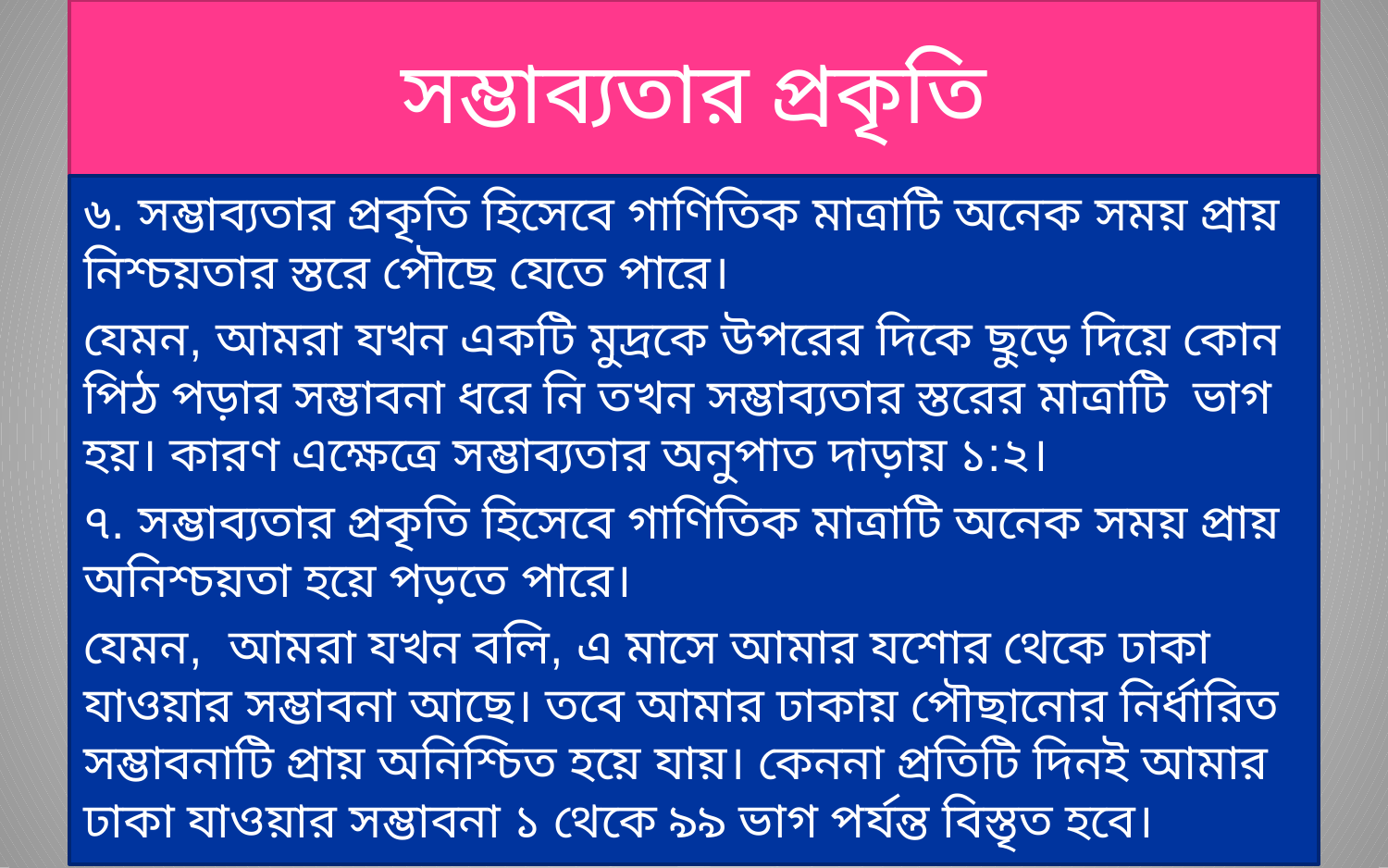

# সম্ভাব্যতার প্রকৃতি
৬. সম্ভাব্যতার প্রকৃতি হিসেবে গাণিতিক মাত্রাটি অনেক সময় প্রায় নিশ্চয়তার স্তরে পৌছে যেতে পারে।
যেমন, আমরা যখন একটি মুদ্রকে উপরের দিকে ছুড়ে দিয়ে কোন পিঠ পড়ার সম্ভাবনা ধরে নি তখন সম্ভাব্যতার স্তরের মাত্রাটি  ভাগ হয়। কারণ এক্ষেত্রে সম্ভাব্যতার অনুপাত দাড়ায় ১:২।
৭. সম্ভাব্যতার প্রকৃতি হিসেবে গাণিতিক মাত্রাটি অনেক সময় প্রায় অনিশ্চয়তা হয়ে পড়তে পারে।
যেমন,  আমরা যখন বলি, এ মাসে আমার যশোর থেকে ঢাকা যাওয়ার সম্ভাবনা আছে। তবে আমার ঢাকায় পৌছানোর নির্ধারিত সম্ভাবনাটি প্রায় অনিশ্চিত হয়ে যায়। কেননা প্রতিটি দিনই আমার ঢাকা যাওয়ার সম্ভাবনা ১ থেকে ৯৯ ভাগ পর্যন্ত বিস্তৃত হবে।